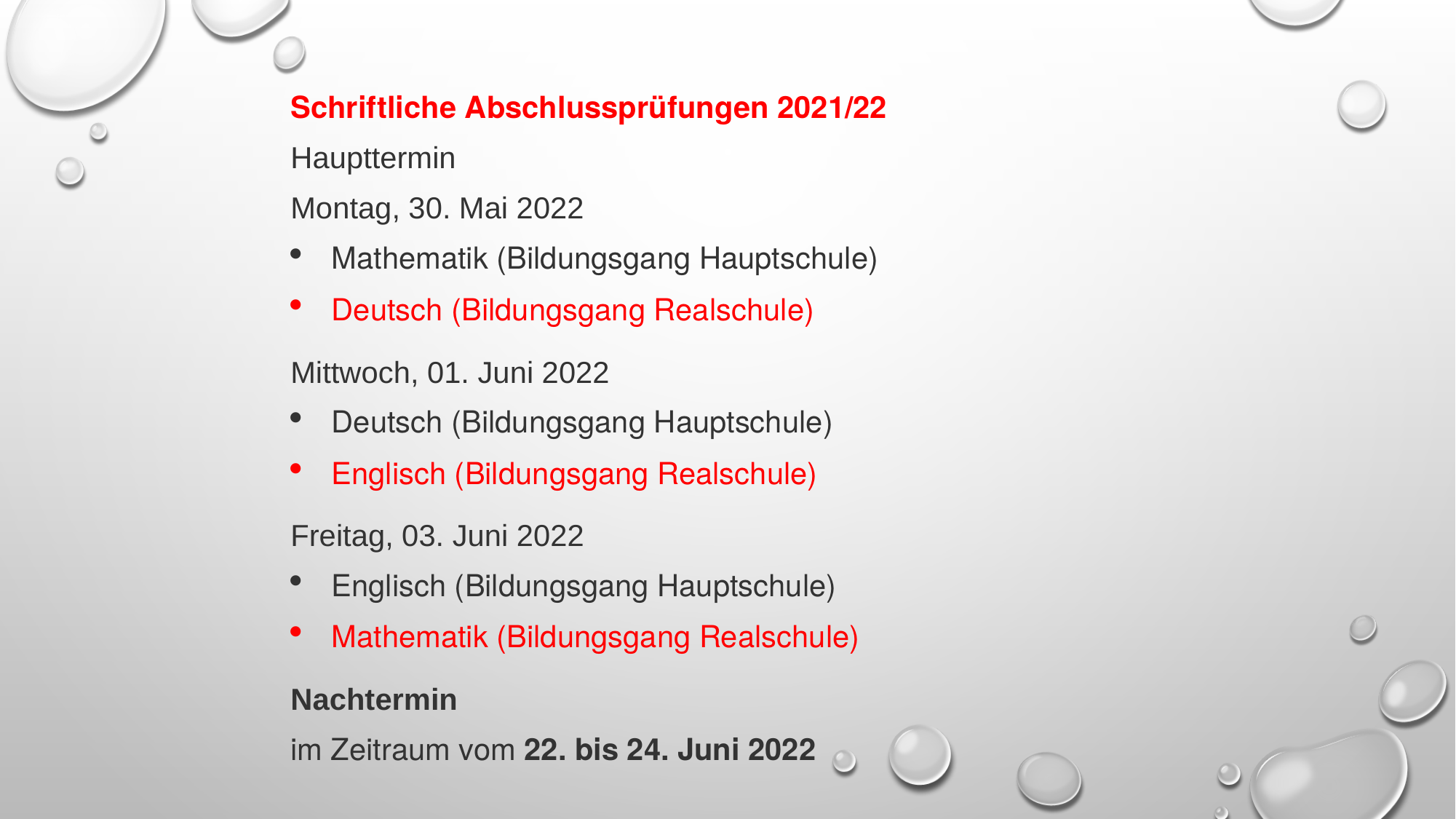

Schriftliche Abschlussprüfungen 2021/22
Haupttermin
Montag, 30. Mai 2022
Mathematik (Bildungsgang Hauptschule)
Deutsch (Bildungsgang Realschule)
Mittwoch, 01. Juni 2022
Deutsch (Bildungsgang Hauptschule)
Englisch (Bildungsgang Realschule)
Freitag, 03. Juni 2022
Englisch (Bildungsgang Hauptschule)
Mathematik (Bildungsgang Realschule)
Nachtermin
im Zeitraum vom 22. bis 24. Juni 2022